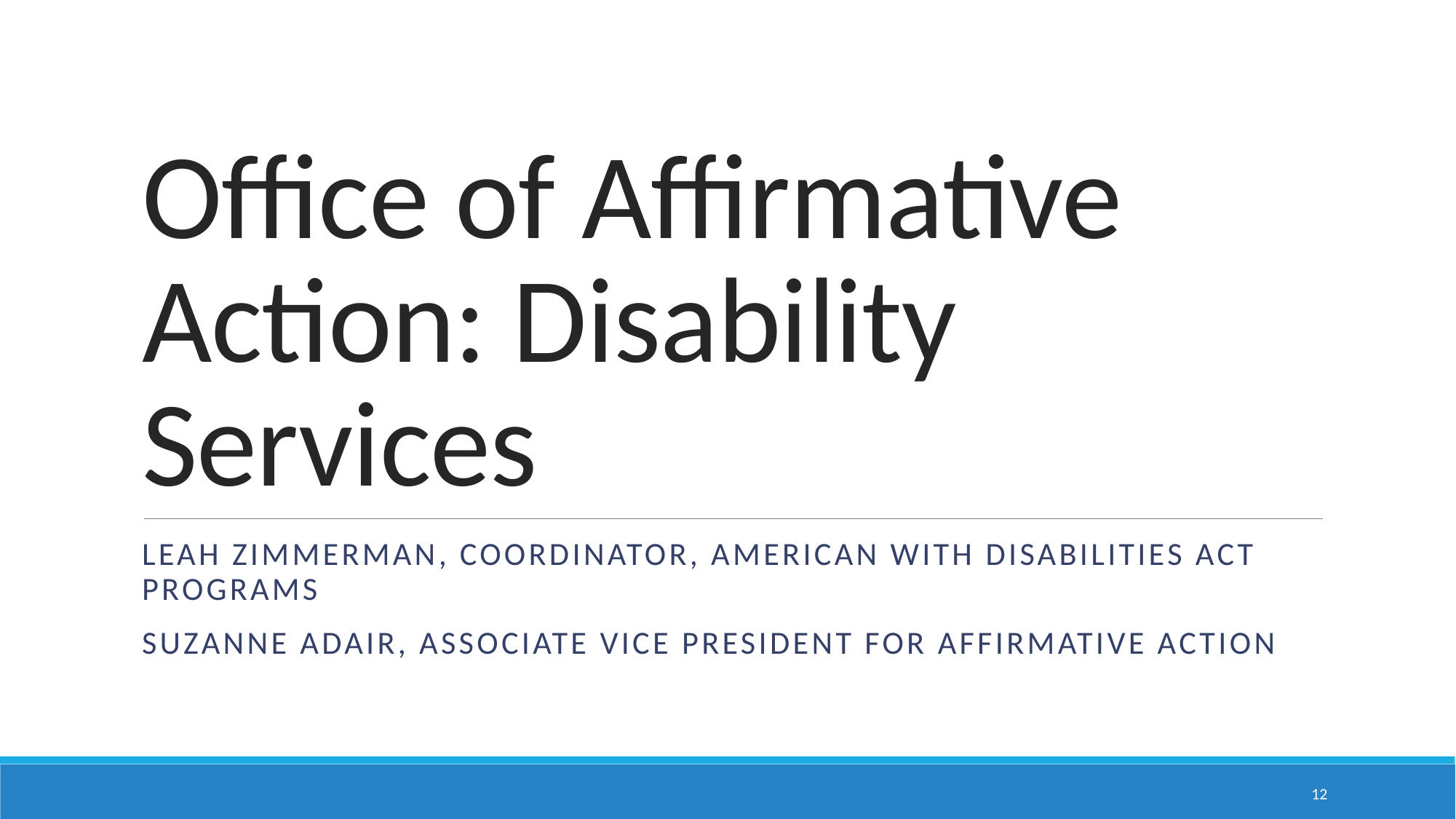

# Office of Affirmative Action: Disability Services
Leah Zimmerman, coordinator, American with disabilities act programs
Suzanne adair, associate vice president for affirmative action
12